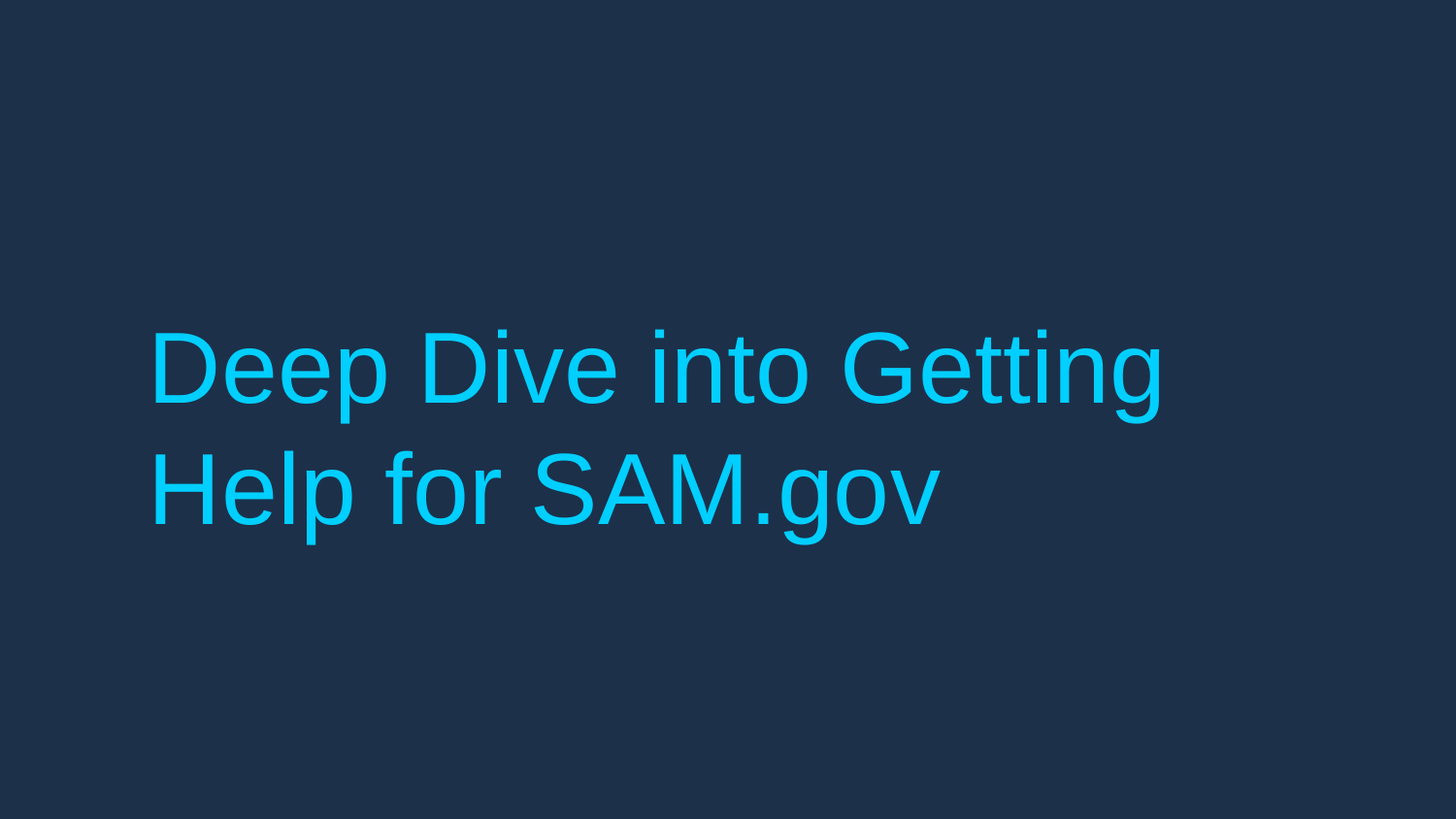

# Deep Dive into Getting Help for SAM.gov